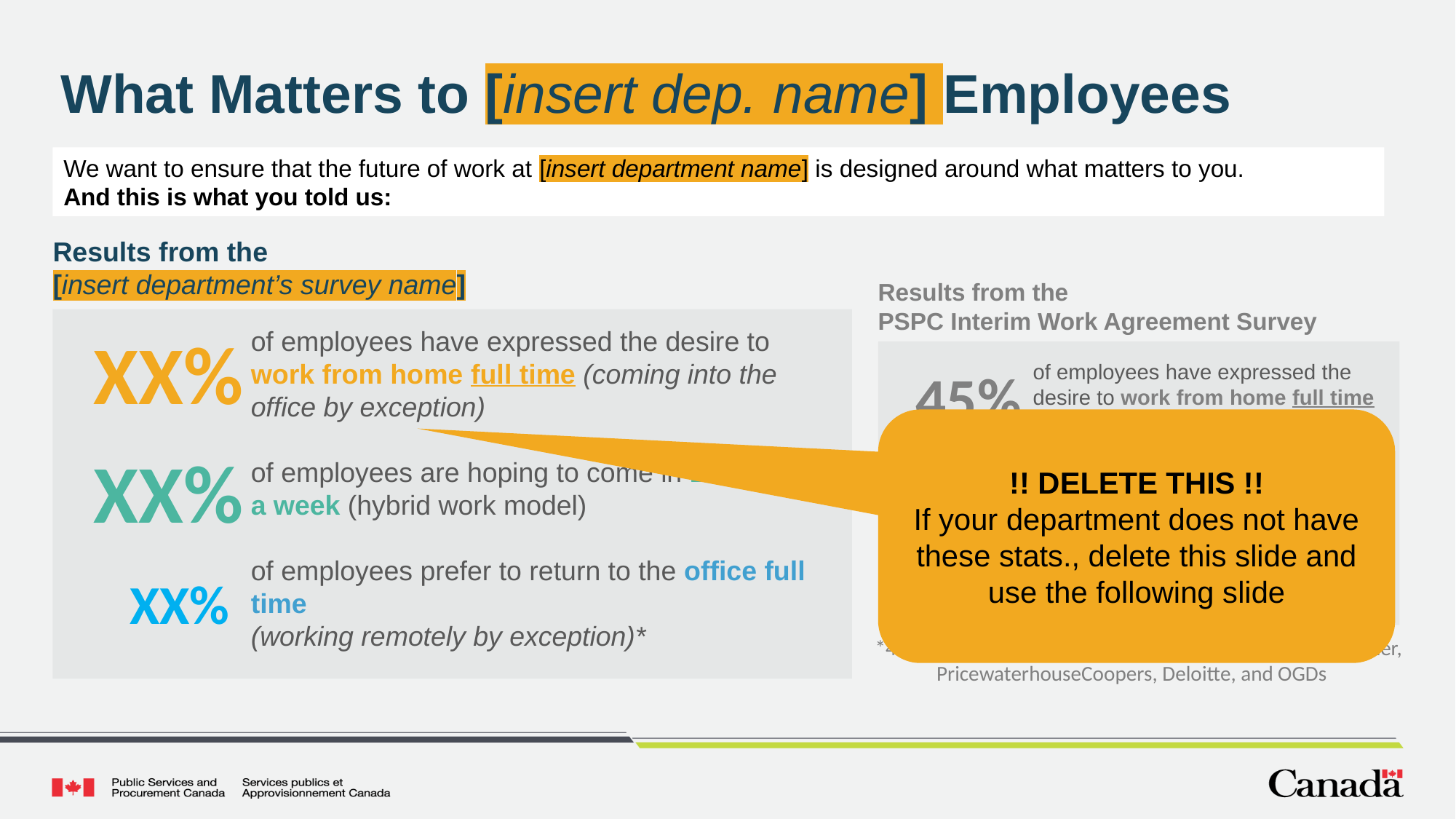

What Matters to [insert dep. name] Employees
We want to ensure that the future of work at [insert department name] is designed around what matters to you.
And this is what you told us:
Results from the
[insert department’s survey name]
Results from the
PSPC Interim Work Agreement Survey

XX%
of employees have expressed the desire to work from home full time (coming into the office by exception)

of employees are hoping to come in 1-3 days a week (hybrid work model)

of employees prefer to return to the office full time
(working remotely by exception)*
XX%
XX%

of employees have expressed the desire to work from home full time (coming into the office by exception)

of employees are hoping to come in 1-3 days a week (hybrid work model)

of employees prefer to return to the office full time
(working remotely by exception)*
45%
44%
8%
!! DELETE THIS !!
If your department does not have these stats., delete this slide and use the following slide
*4% no response. Similar results have emerged from Gartner, PricewaterhouseCoopers, Deloitte, and OGDs